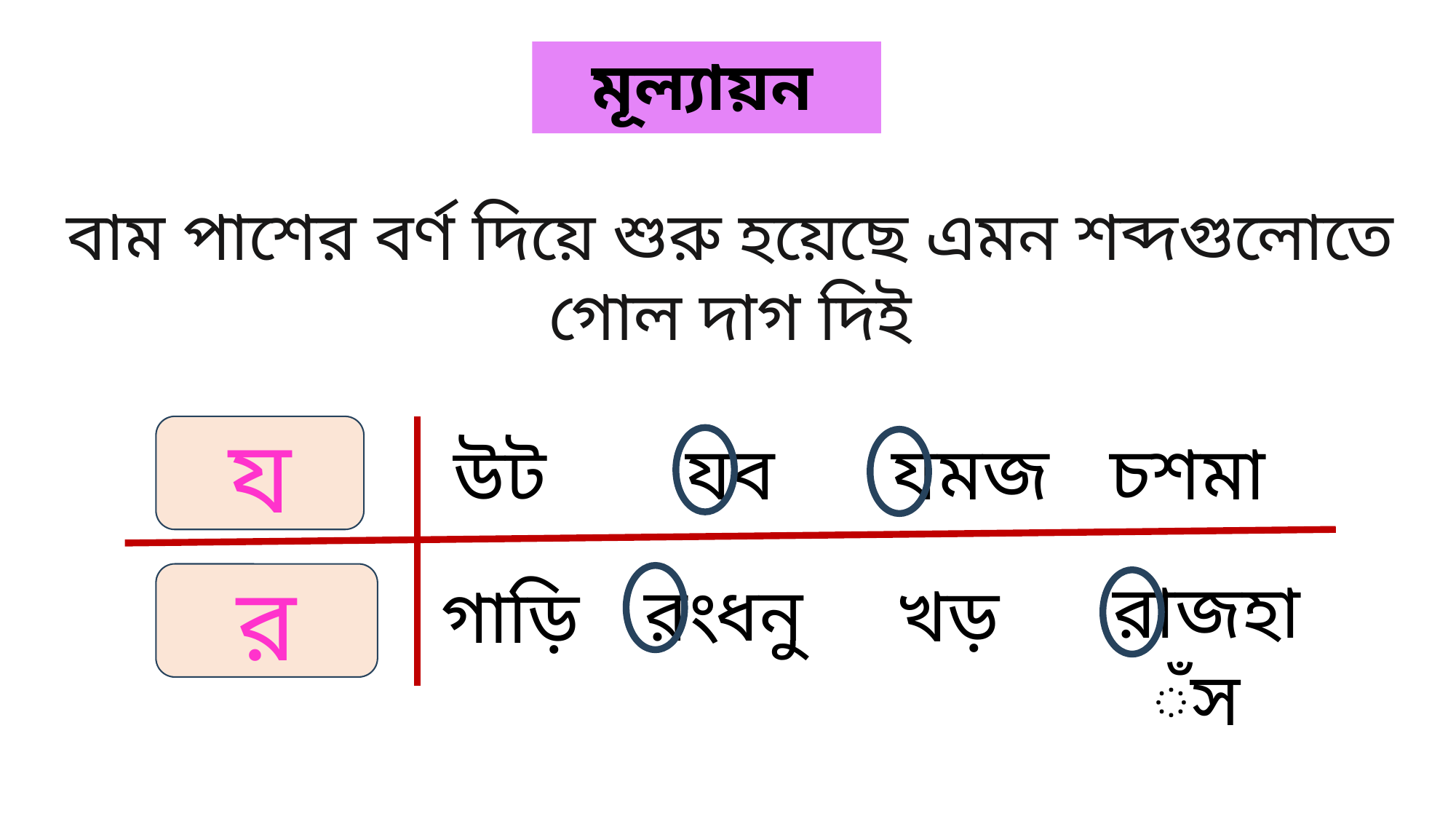

মূল্যায়ন

বাম পাশের বর্ণ দিয়ে শুরু হয়েছে এমন শব্দগুলোতে গোল দাগ দিই
য
চশমা
যমজ
যব
উট

রাজহাঁস
রংধনু
র
খড়
গাড়ি